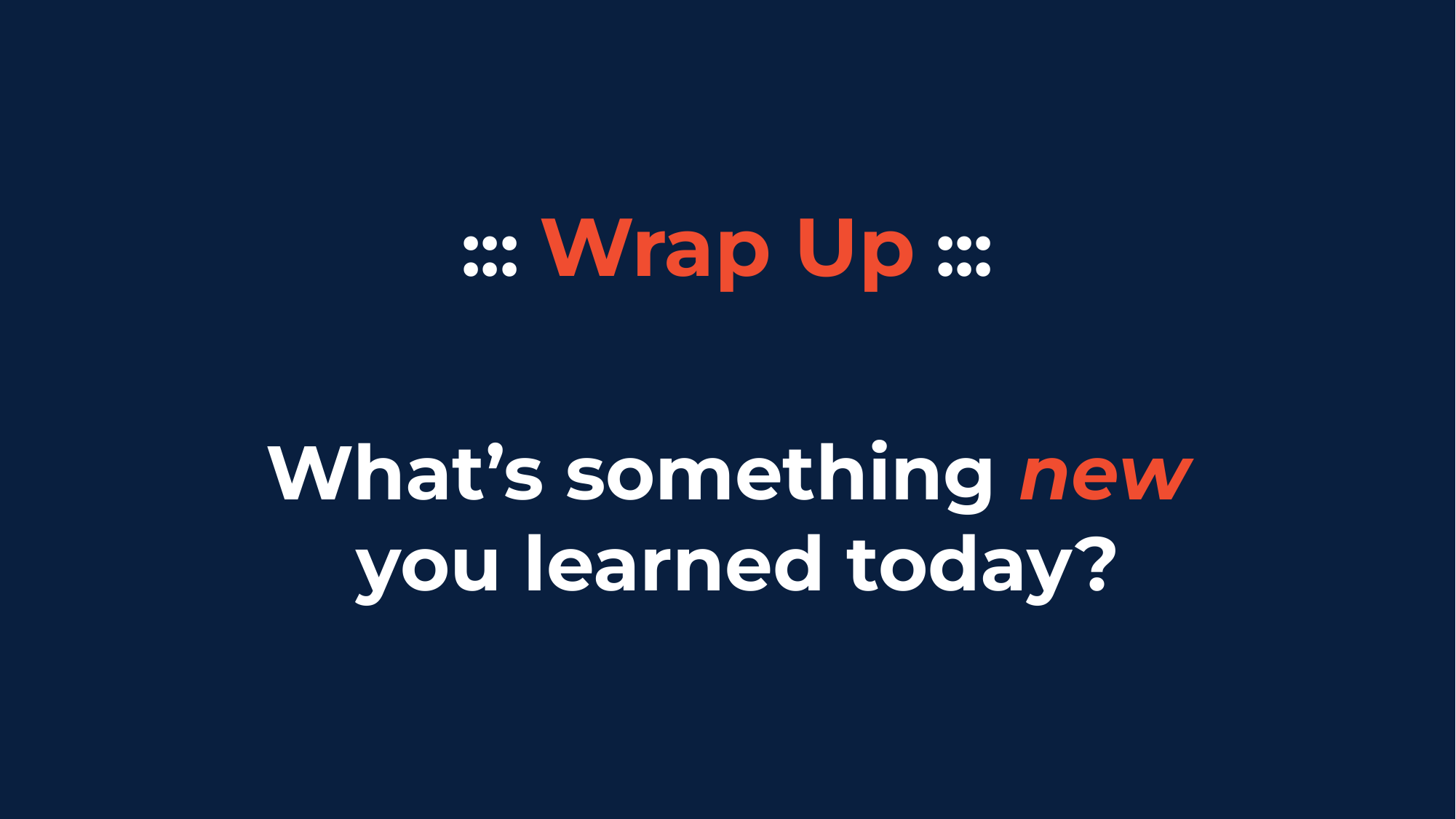

::: Wrap Up :::
What’s something new
 you learned today?